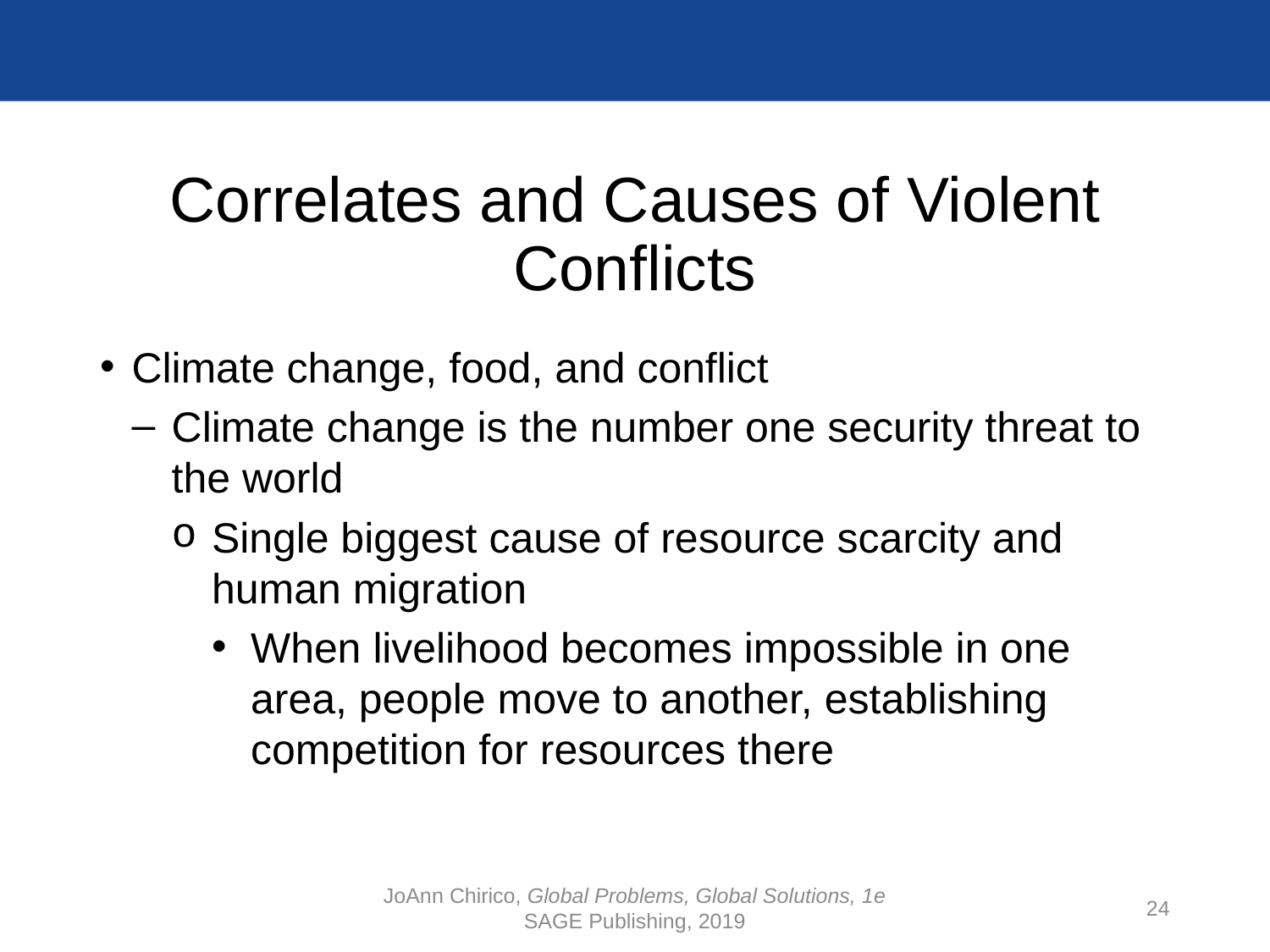

# Correlates and Causes of Violent Conflicts
Climate change, food, and conflict
Climate change is the number one security threat to the world
Single biggest cause of resource scarcity and human migration
When livelihood becomes impossible in one area, people move to another, establishing competition for resources there
JoAnn Chirico, Global Problems, Global Solutions, 1e
SAGE Publishing, 2019
24